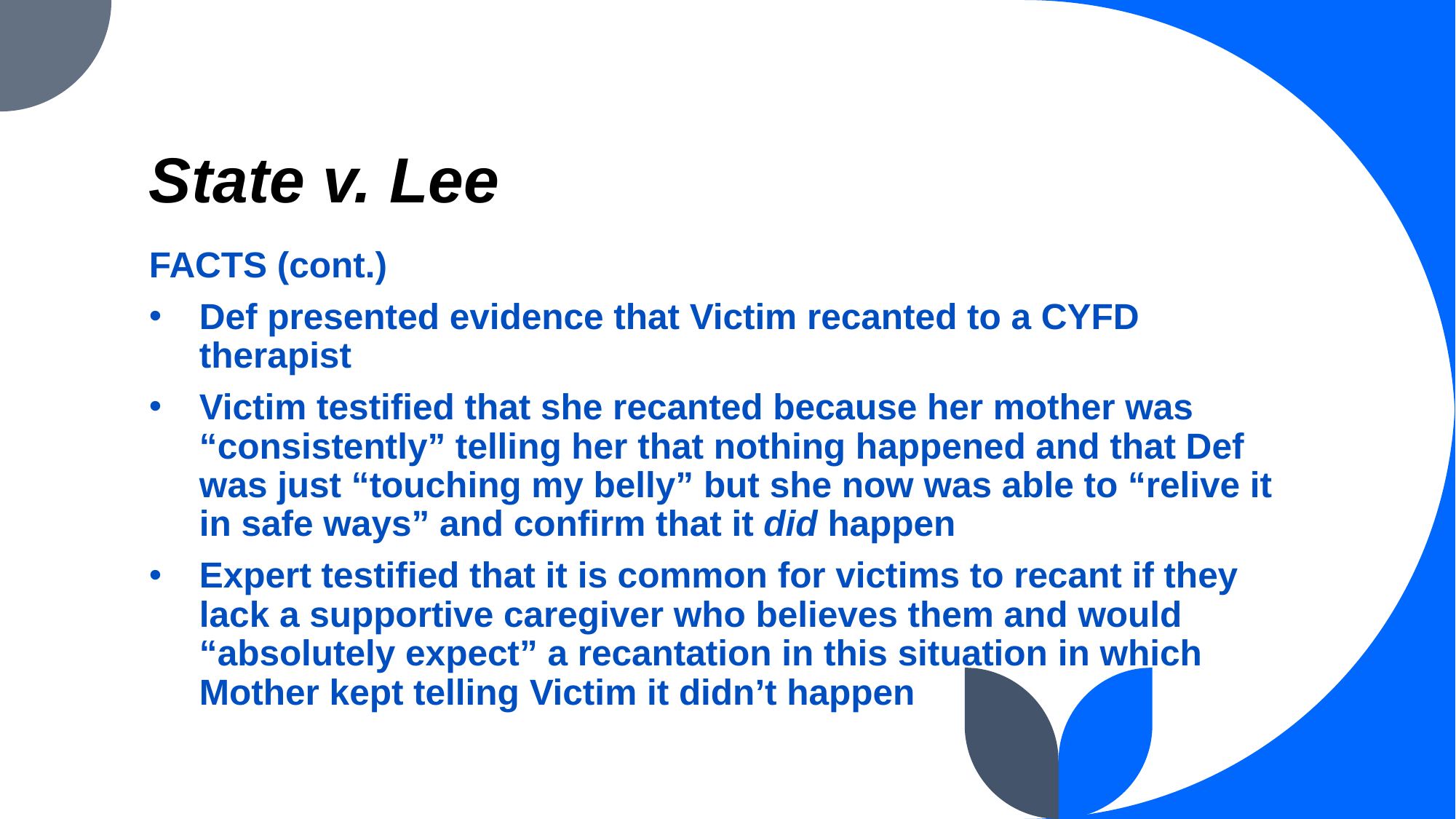

# State v. Lee
FACTS (cont.)
Def presented evidence that Victim recanted to a CYFD therapist
Victim testified that she recanted because her mother was “consistently” telling her that nothing happened and that Def was just “touching my belly” but she now was able to “relive it in safe ways” and confirm that it did happen
Expert testified that it is common for victims to recant if they lack a supportive caregiver who believes them and would “absolutely expect” a recantation in this situation in which Mother kept telling Victim it didn’t happen